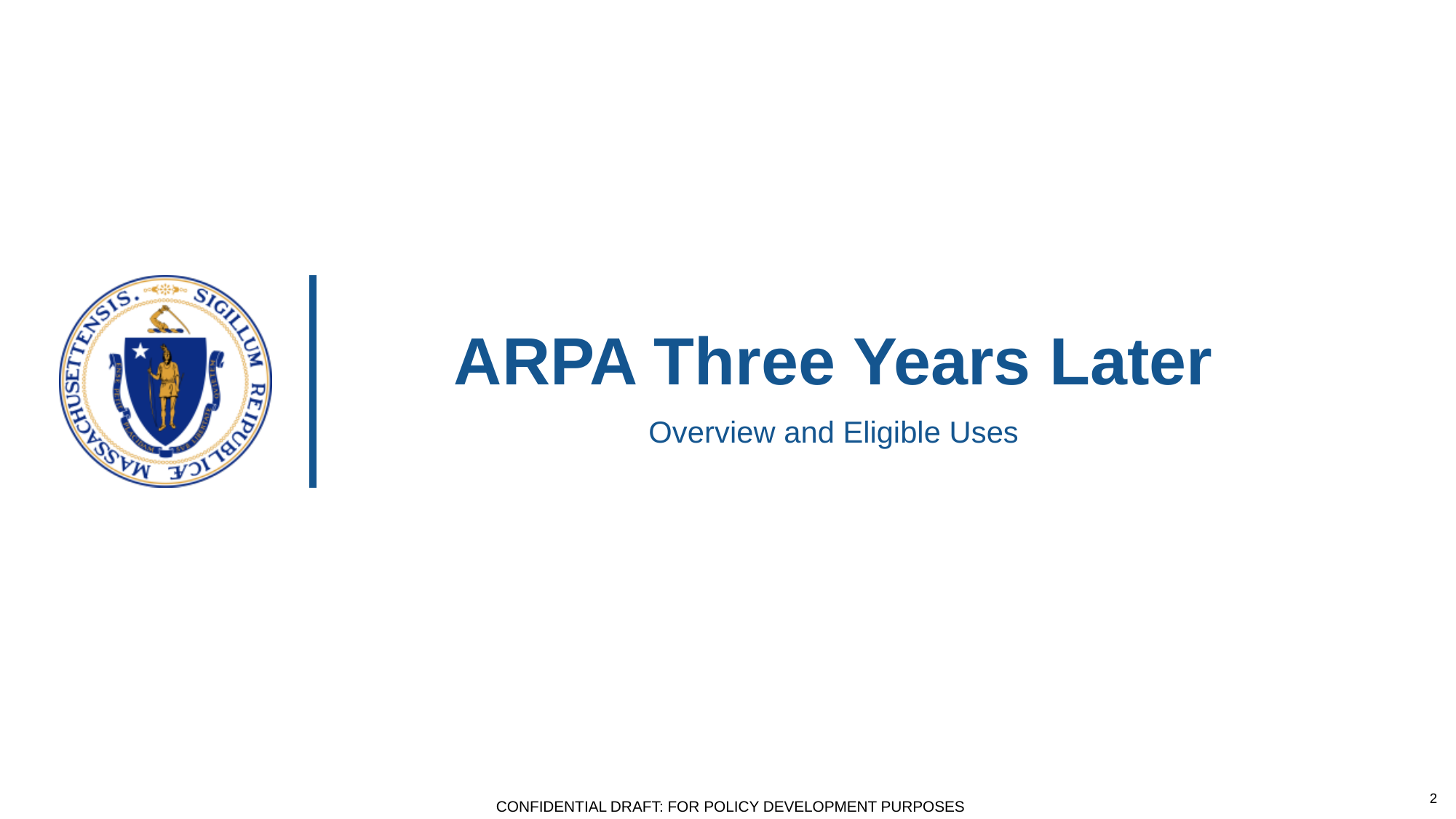

# ARPA Three Years Later
Overview and Eligible Uses